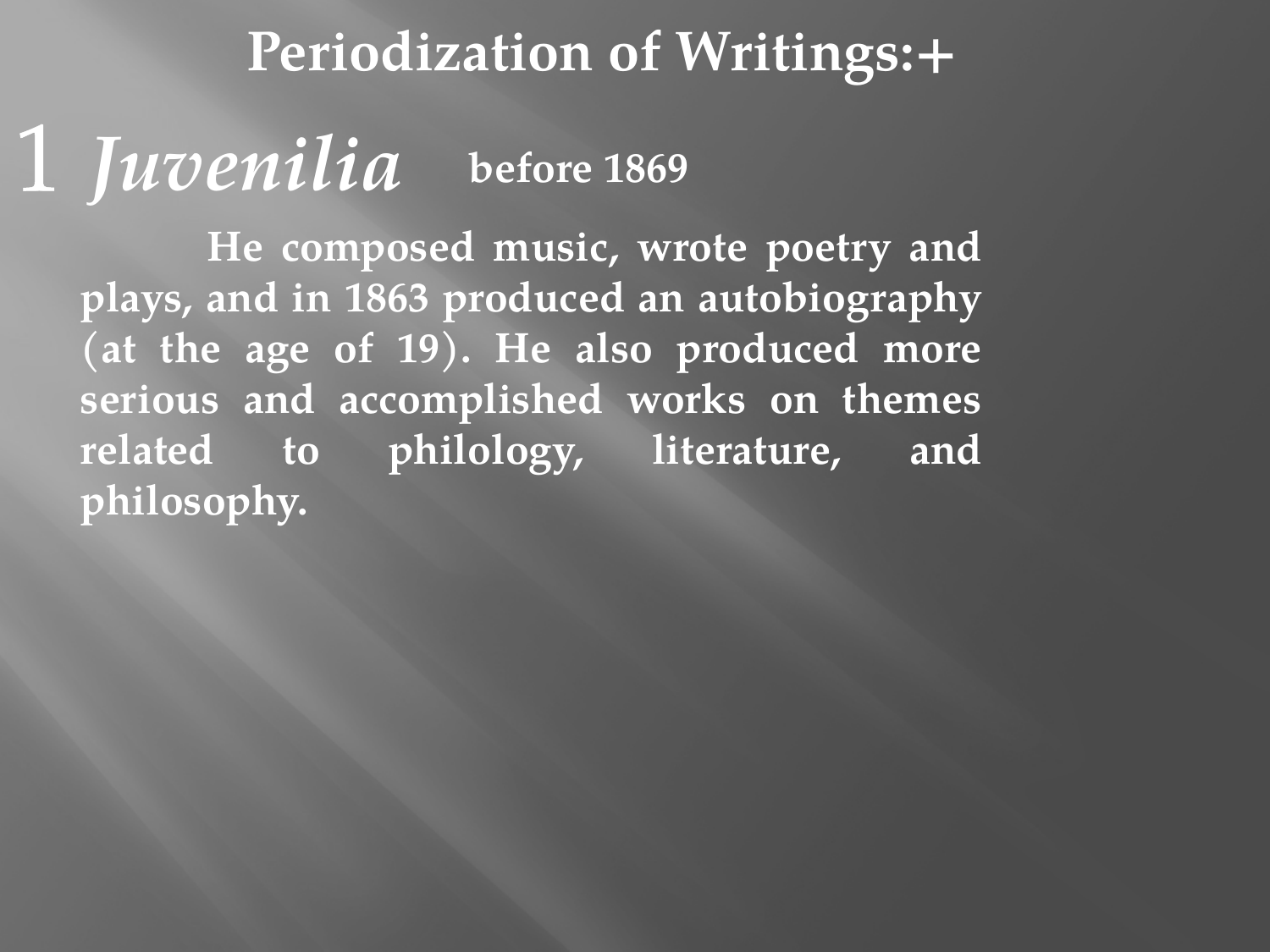

Periodization of Writings:+
1
Juvenilia
before 1869
	He composed music, wrote poetry and plays, and in 1863 produced an autobiography (at the age of 19). He also produced more serious and accomplished works on themes related to philology, literature, and philosophy.